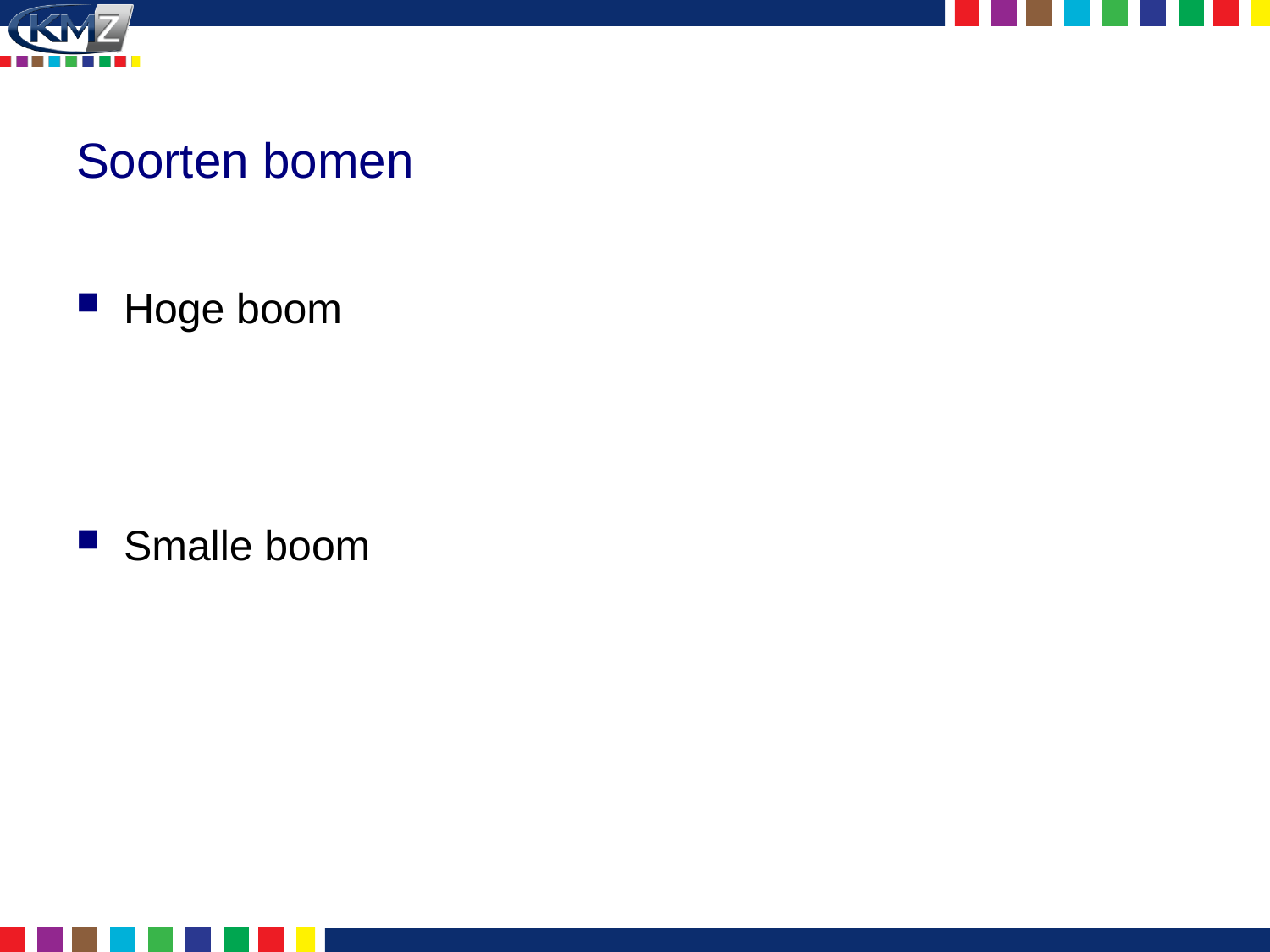

# Soorten bomen
Hoge boom

Smalle boom